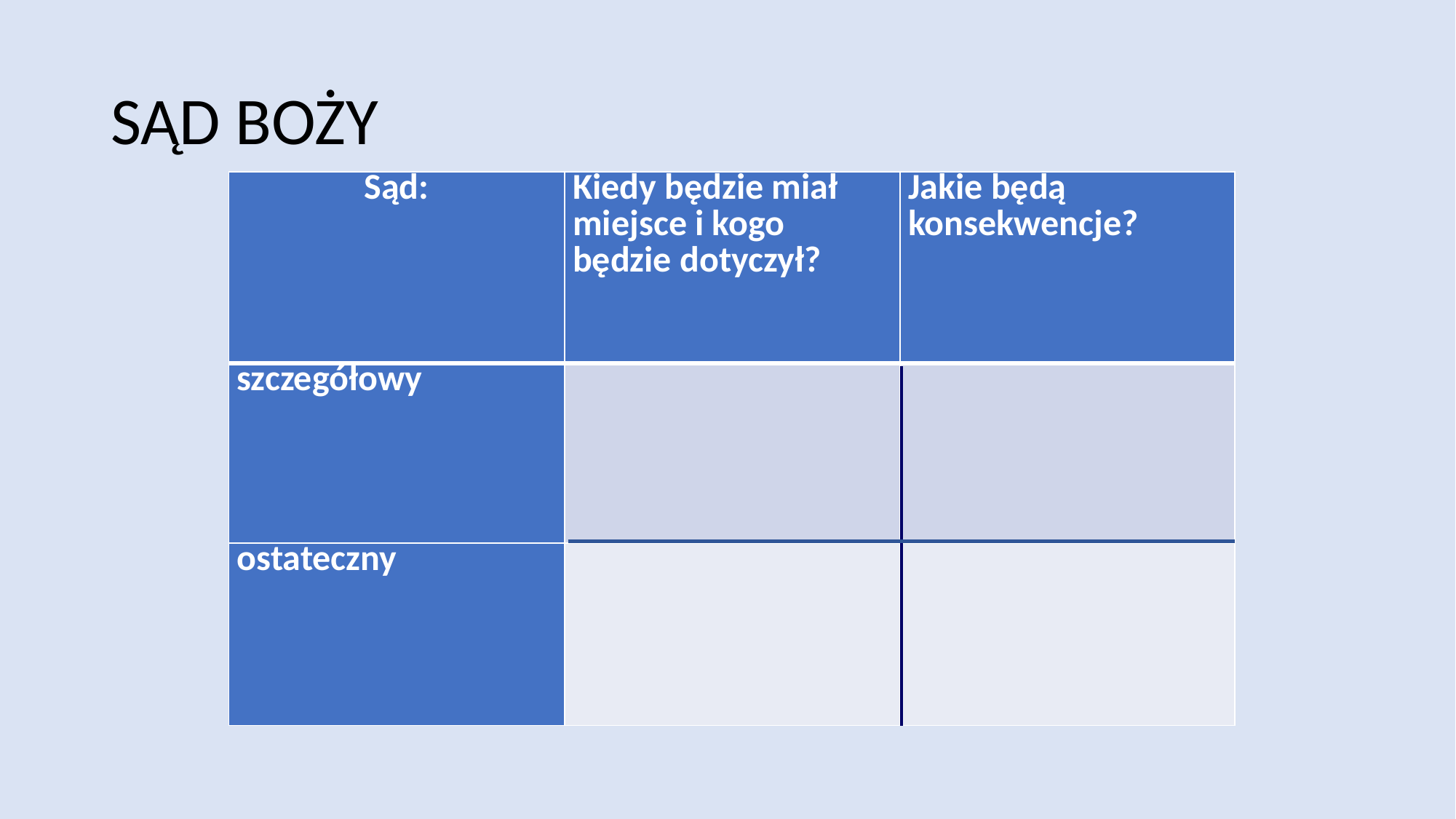

# SĄD BOŻY
| Sąd: | Kiedy będzie miał miejsce i kogo będzie dotyczył? | Jakie będą konsekwencje? |
| --- | --- | --- |
| szczegółowy |  |  |
| ostateczny |  |  |